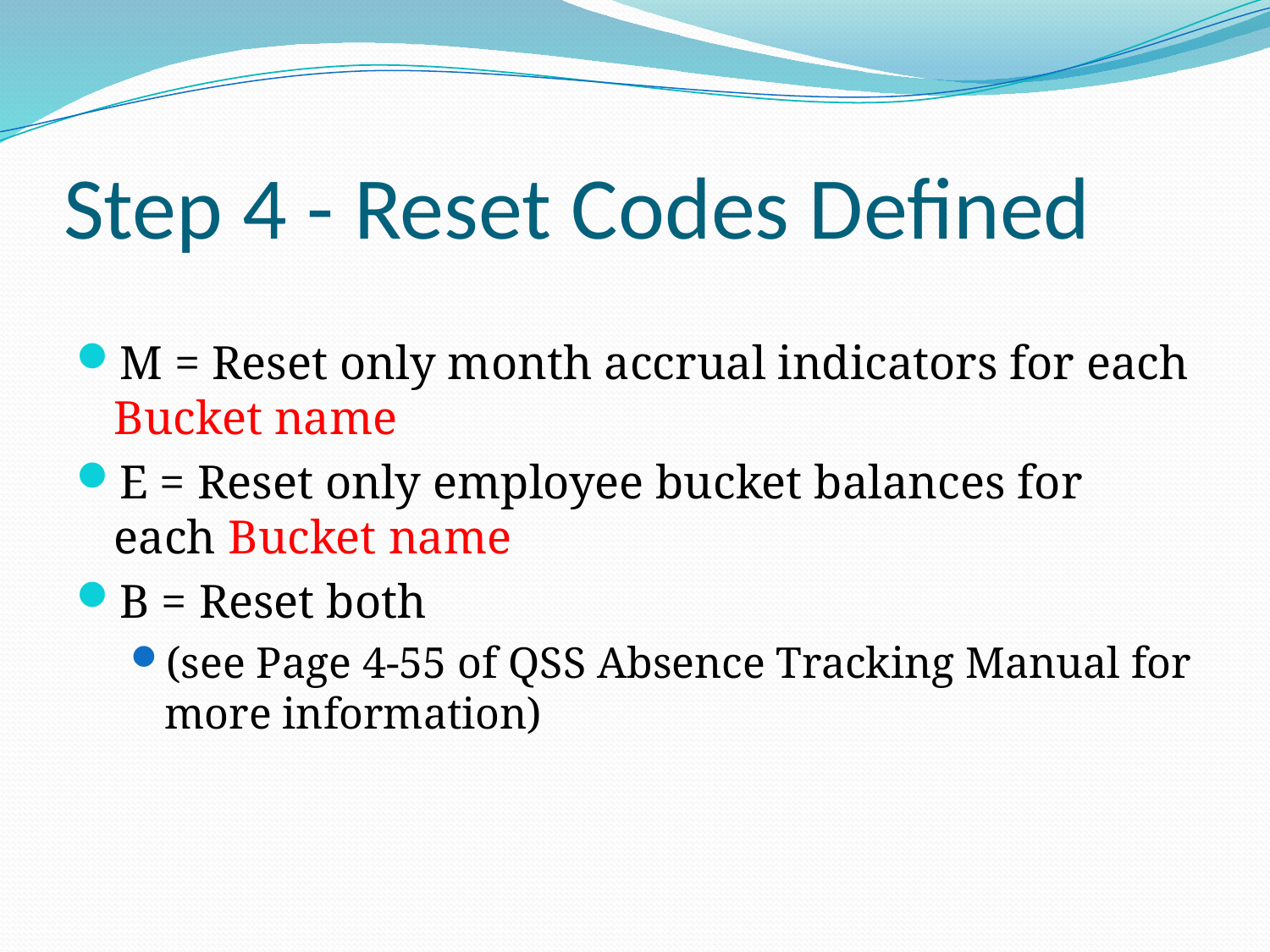

# Step 4 - Reset Codes Defined
M = Reset only month accrual indicators for each Bucket name
E = Reset only employee bucket balances for each Bucket name
B = Reset both
(see Page 4-55 of QSS Absence Tracking Manual for more information)